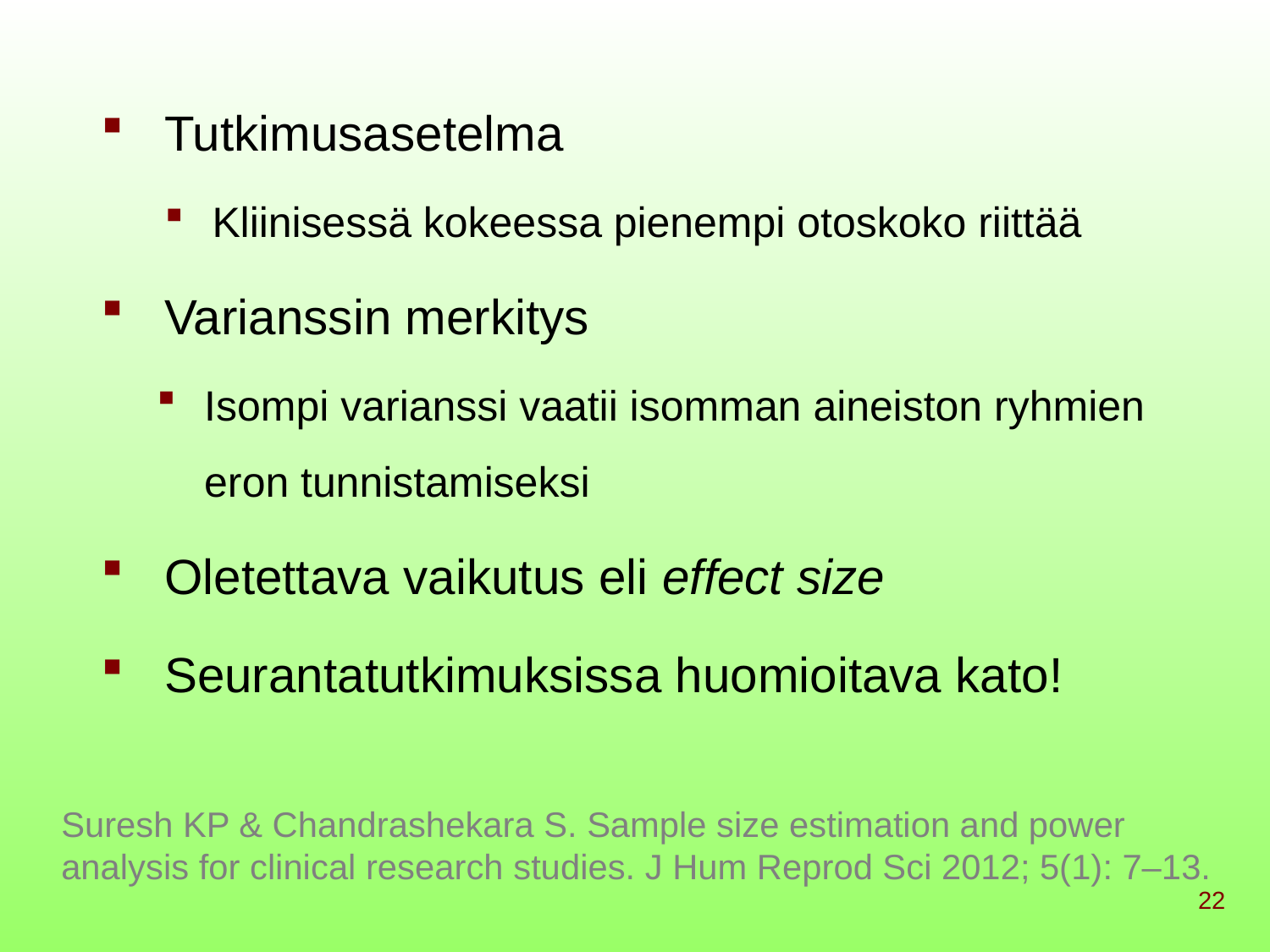

Tutkimusasetelma
Kliinisessä kokeessa pienempi otoskoko riittää
Varianssin merkitys
Isompi varianssi vaatii isomman aineiston ryhmien eron tunnistamiseksi
Oletettava vaikutus eli effect size
Seurantatutkimuksissa huomioitava kato!

Suresh KP & Chandrashekara S. Sample size estimation and power analysis for clinical research studies. J Hum Reprod Sci 2012; 5(1): 7–13.
22